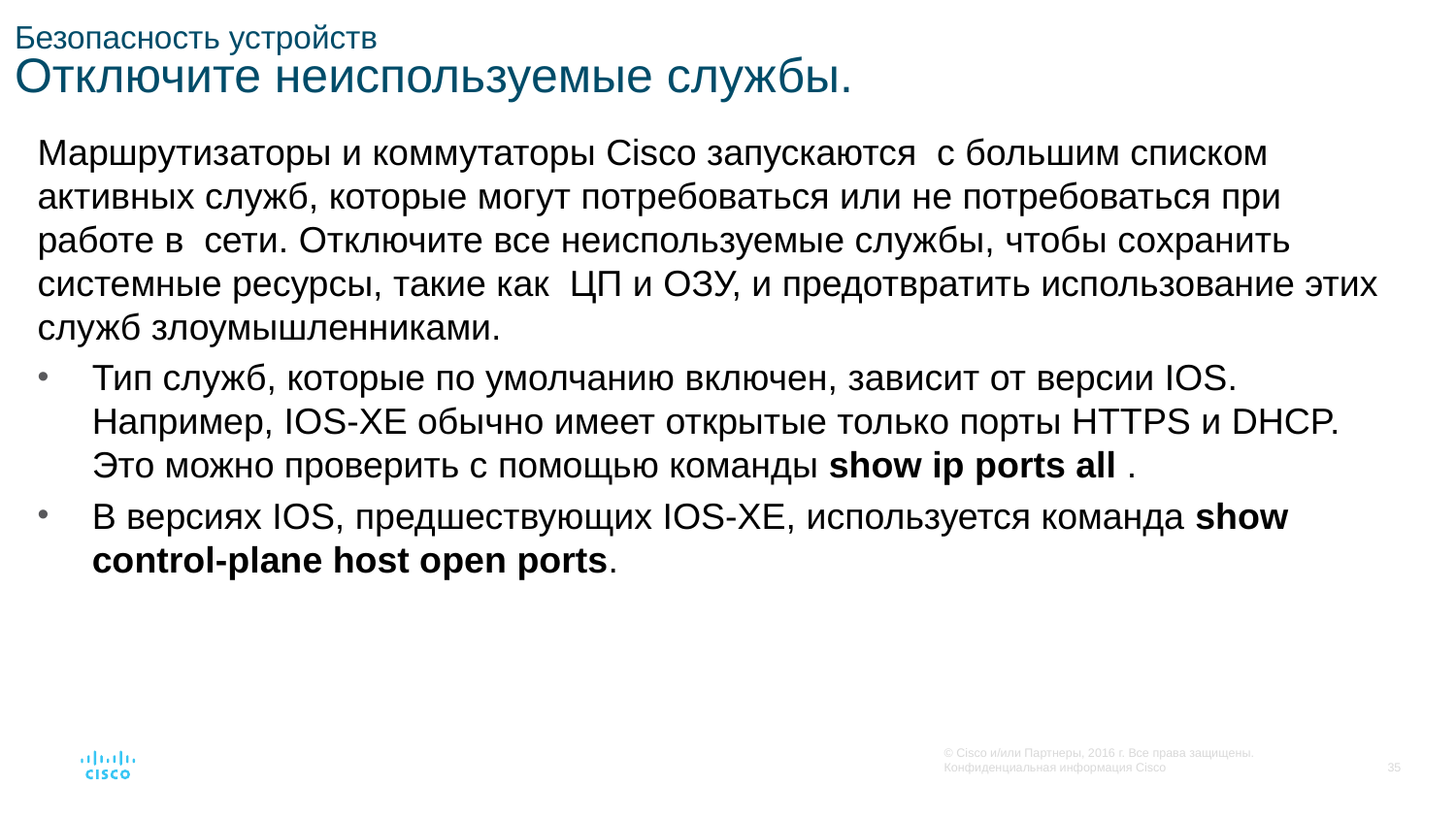

# Безопасность устройств Отключите неиспользуемые службы.
Маршрутизаторы и коммутаторы Cisco запускаются  с большим списком активных служб, которые могут потребоваться или не потребоваться при работе в  сети. Отключите все неиспользуемые службы, чтобы сохранить системные ресурсы, такие как  ЦП и ОЗУ, и предотвратить использование этих служб злоумышленниками.
Тип служб, которые по умолчанию включен, зависит от версии IOS. Например, IOS-XE обычно имеет открытые только порты HTTPS и DHCP. Это можно проверить с помощью команды show ip ports all .
В версиях IOS, предшествующих IOS-XE, используется команда show control-plane host open ports.